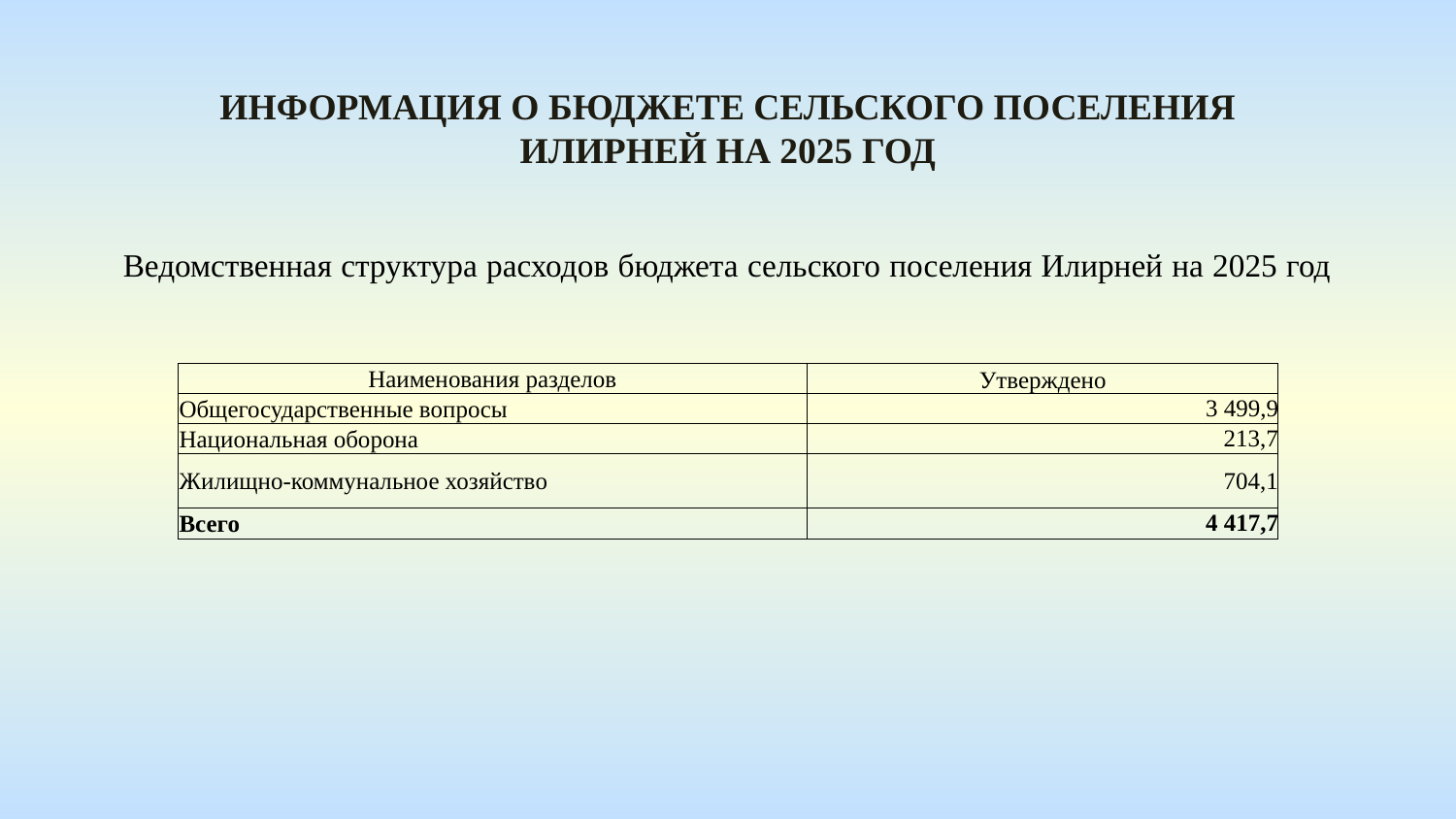

Информация о бюджете сельского поселения
илирней На 2025 год
Ведомственная структура расходов бюджета сельского поселения Илирней на 2025 год
| Наименования разделов | Утверждено |
| --- | --- |
| Общегосударственные вопросы | 3 499,9 |
| Национальная оборона | 213,7 |
| Жилищно-коммунальное хозяйство | 704,1 |
| Всего | 4 417,7 |